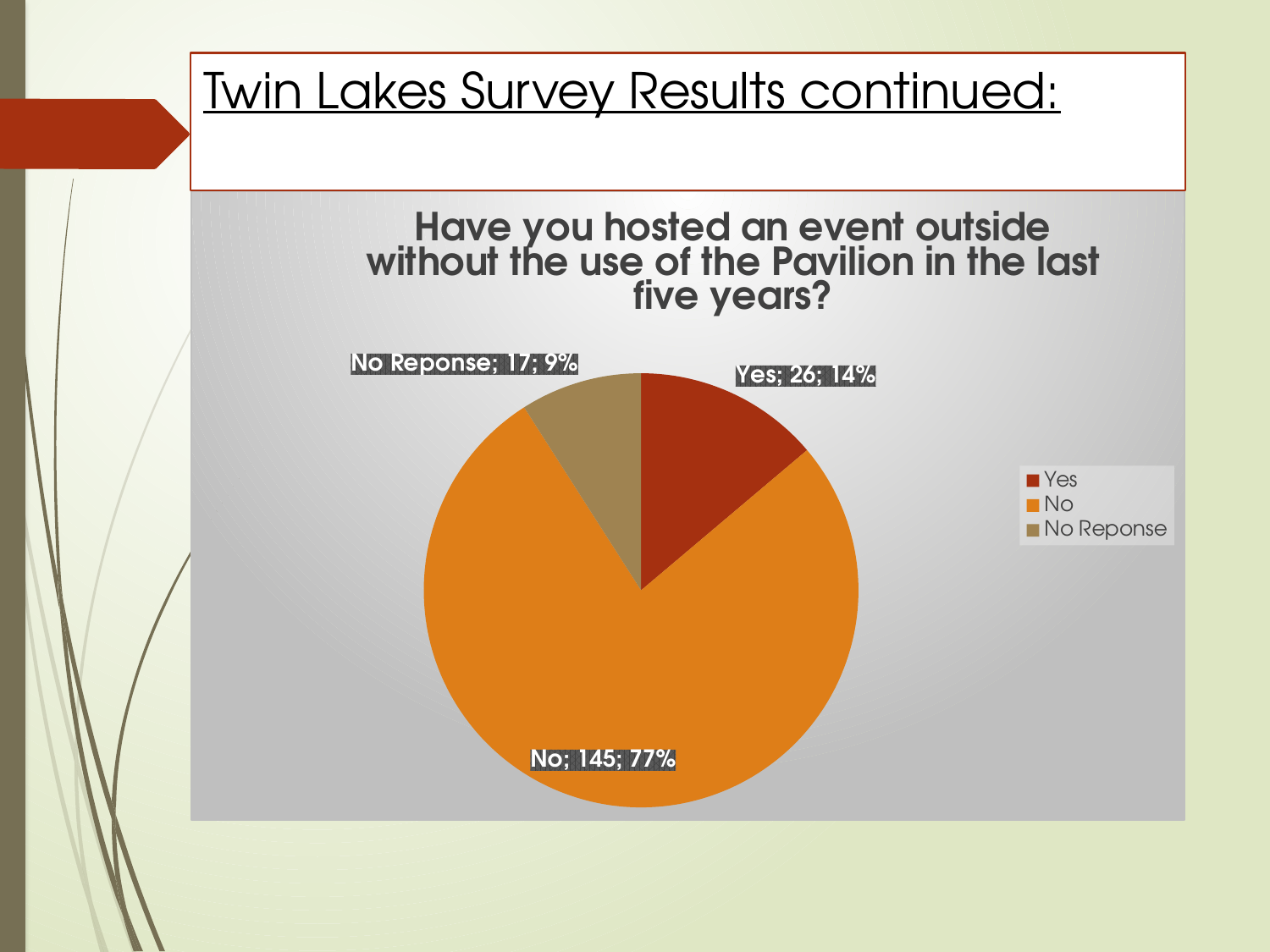

# Twin Lakes Survey Results continued:

### Chart: Have you hosted an event outside without the use of the Pavilion in the last five years?

| Category | Have you attended a PMSG function? |
|---|---|
| Yes | 26.0 |
| No | 145.0 |
| No Reponse | 17.0 |